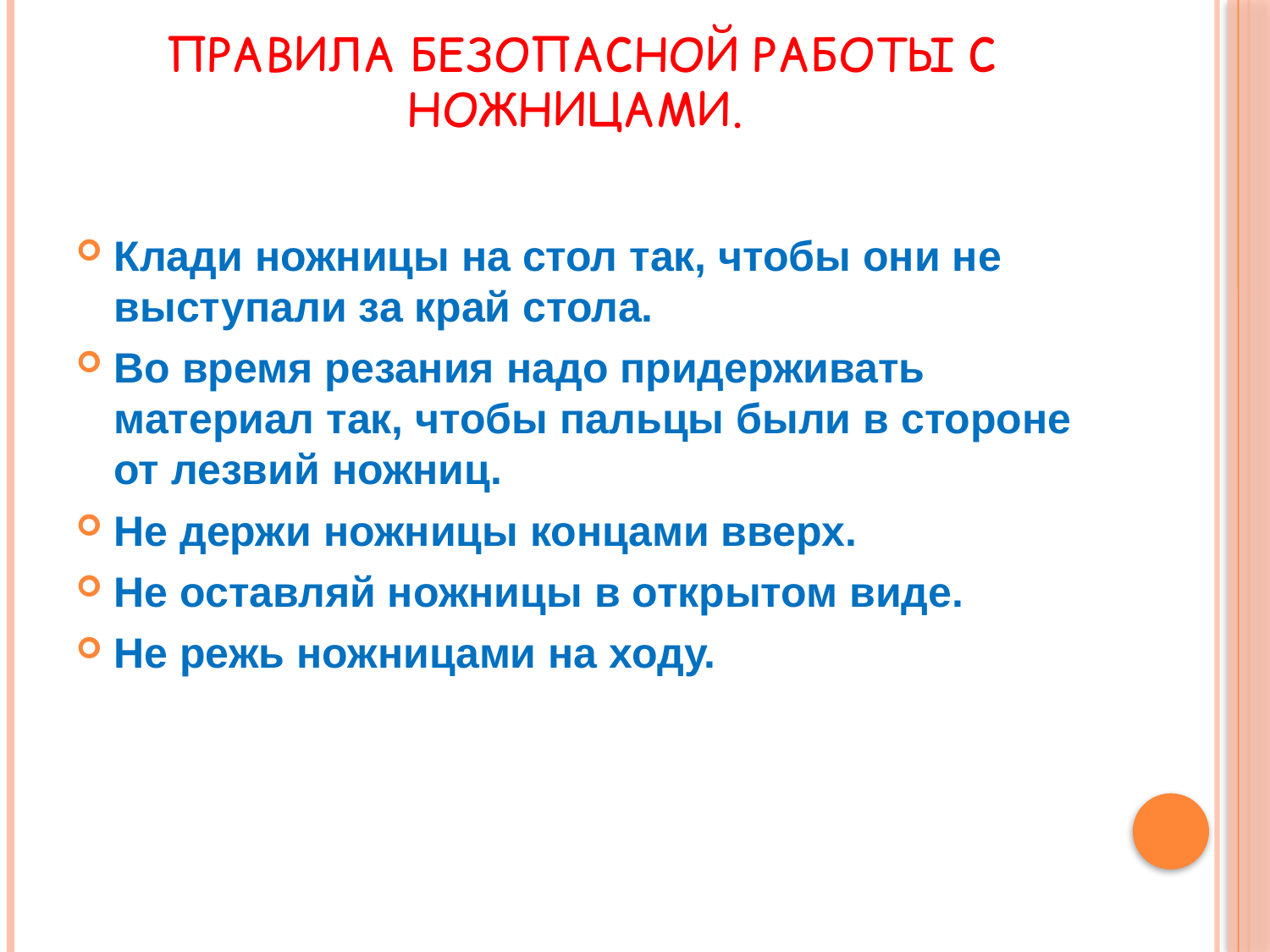

# правила безопасной работы с ножницами.
Клади ножницы на стол так, чтобы они не выступали за край стола.
Во время резания надо придерживать материал так, чтобы пальцы были в стороне от лезвий ножниц.
Не держи ножницы концами вверх.
Не оставляй ножницы в открытом виде.
Не режь ножницами на ходу.